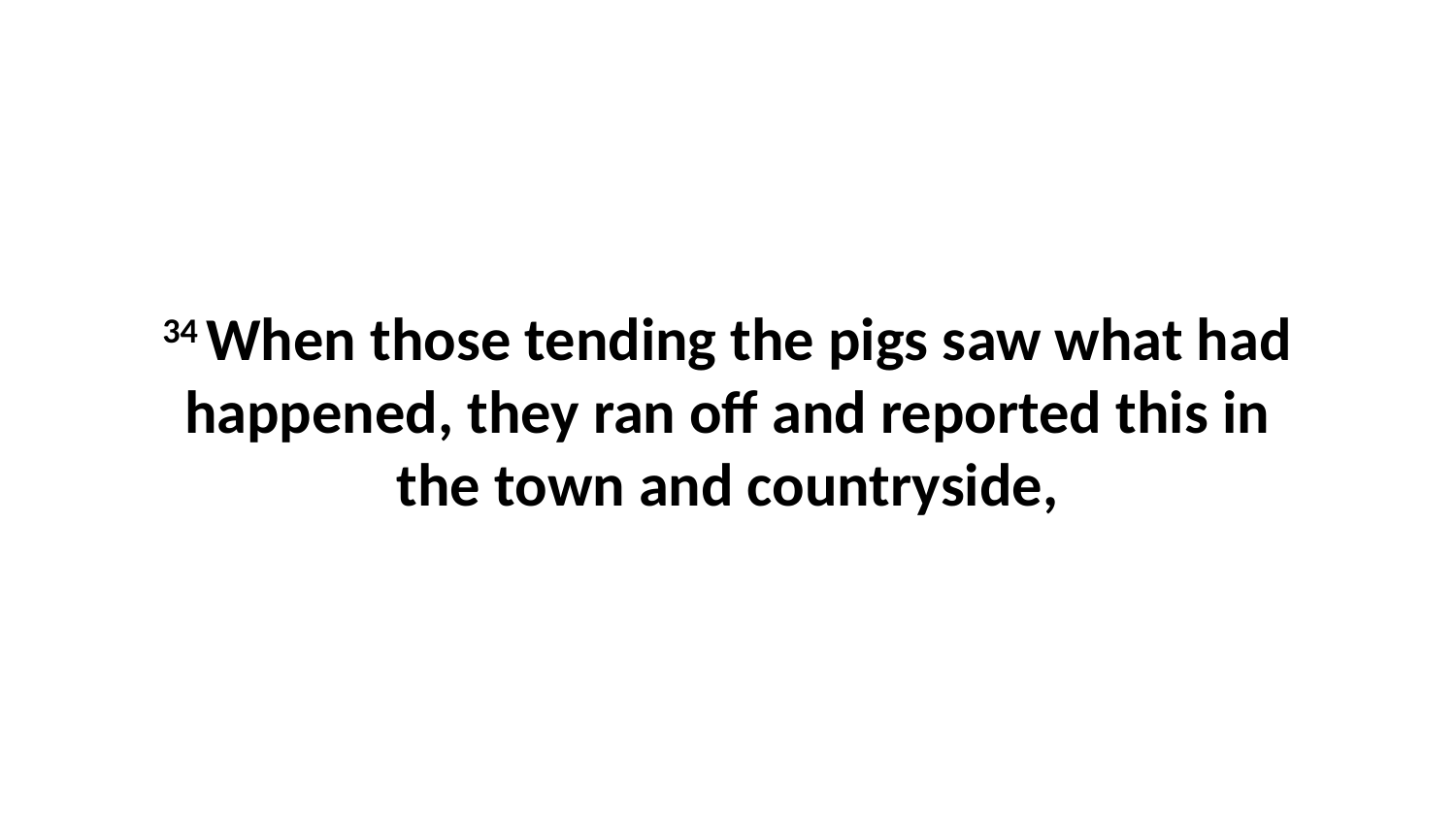

34 When those tending the pigs saw what had happened, they ran off and reported this in the town and countryside,